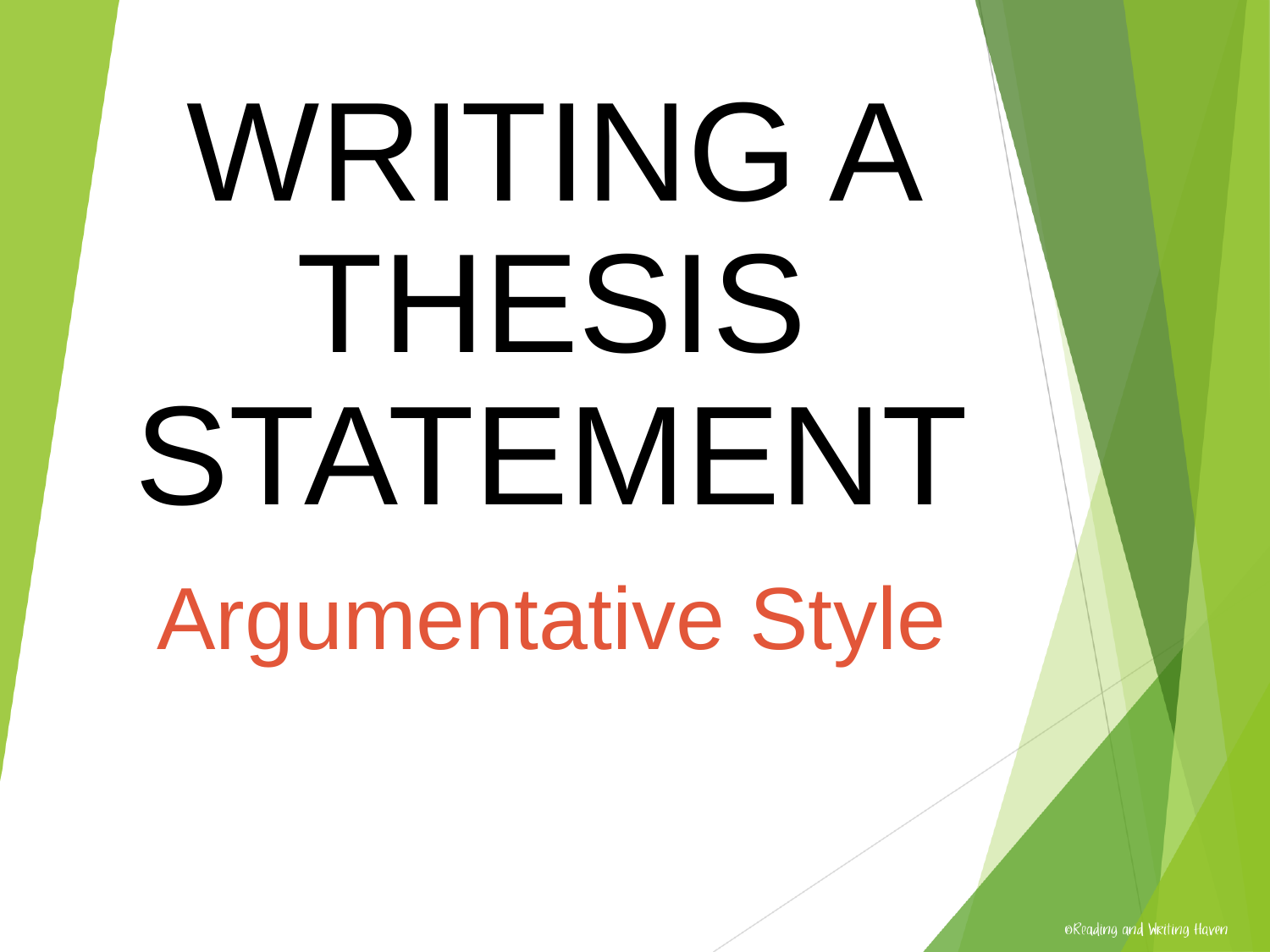

# Writing a Thesis Statement
Argumentative Style